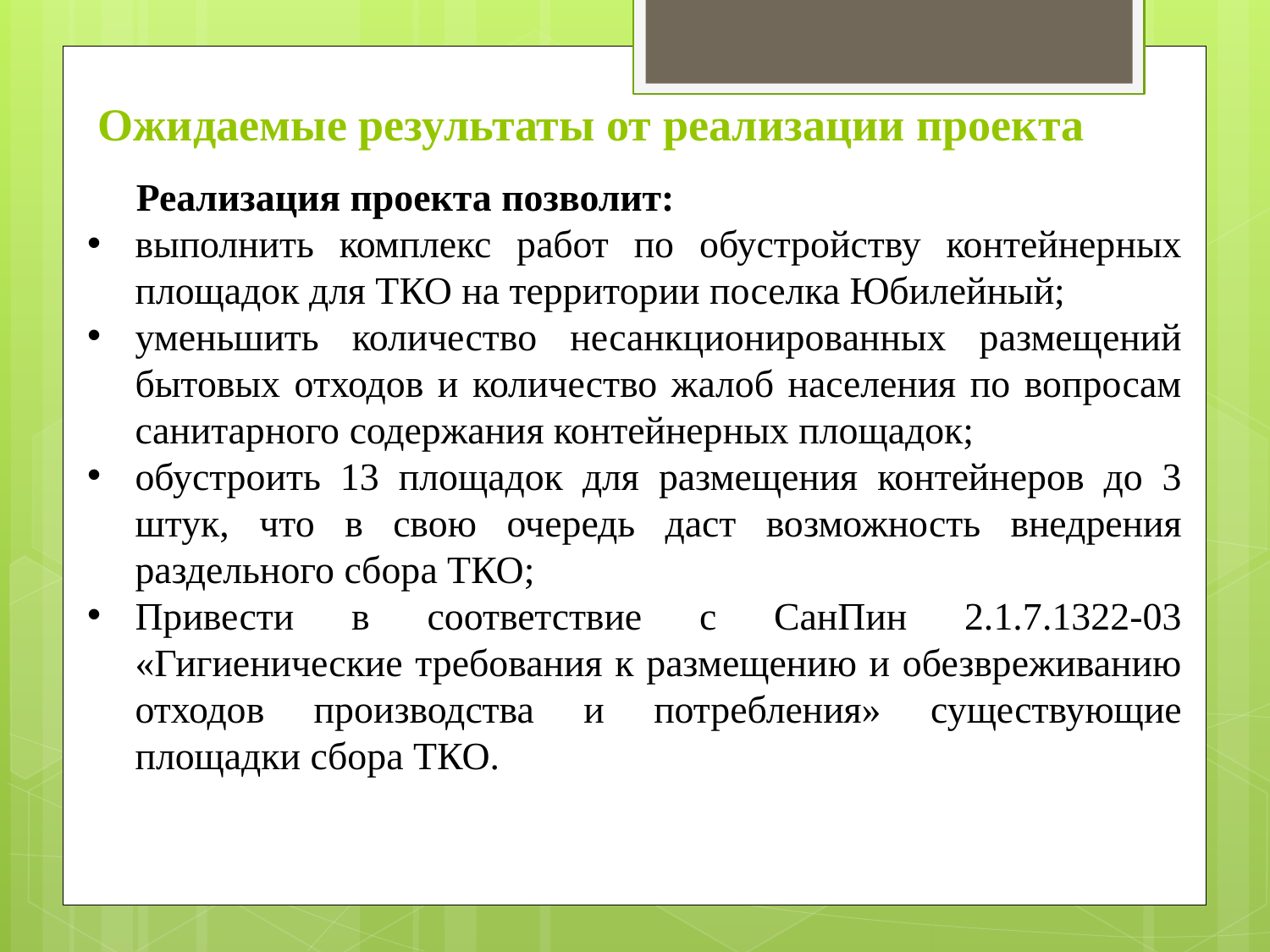

Ожидаемые результаты от реализации проекта
     Реализация проекта позволит:
выполнить комплекс работ по обустройству контейнерных площадок для ТКО на территории поселка Юбилейный;
уменьшить количество несанкционированных размещений бытовых отходов и количество жалоб населения по вопросам санитарного содержания контейнерных площадок;
обустроить 13 площадок для размещения контейнеров до 3 штук, что в свою очередь даст возможность внедрения раздельного сбора ТКО;
Привести в соответствие с СанПин 2.1.7.1322-03 «Гигиенические требования к размещению и обезвреживанию отходов производства и потребления» существующие площадки сбора ТКО.